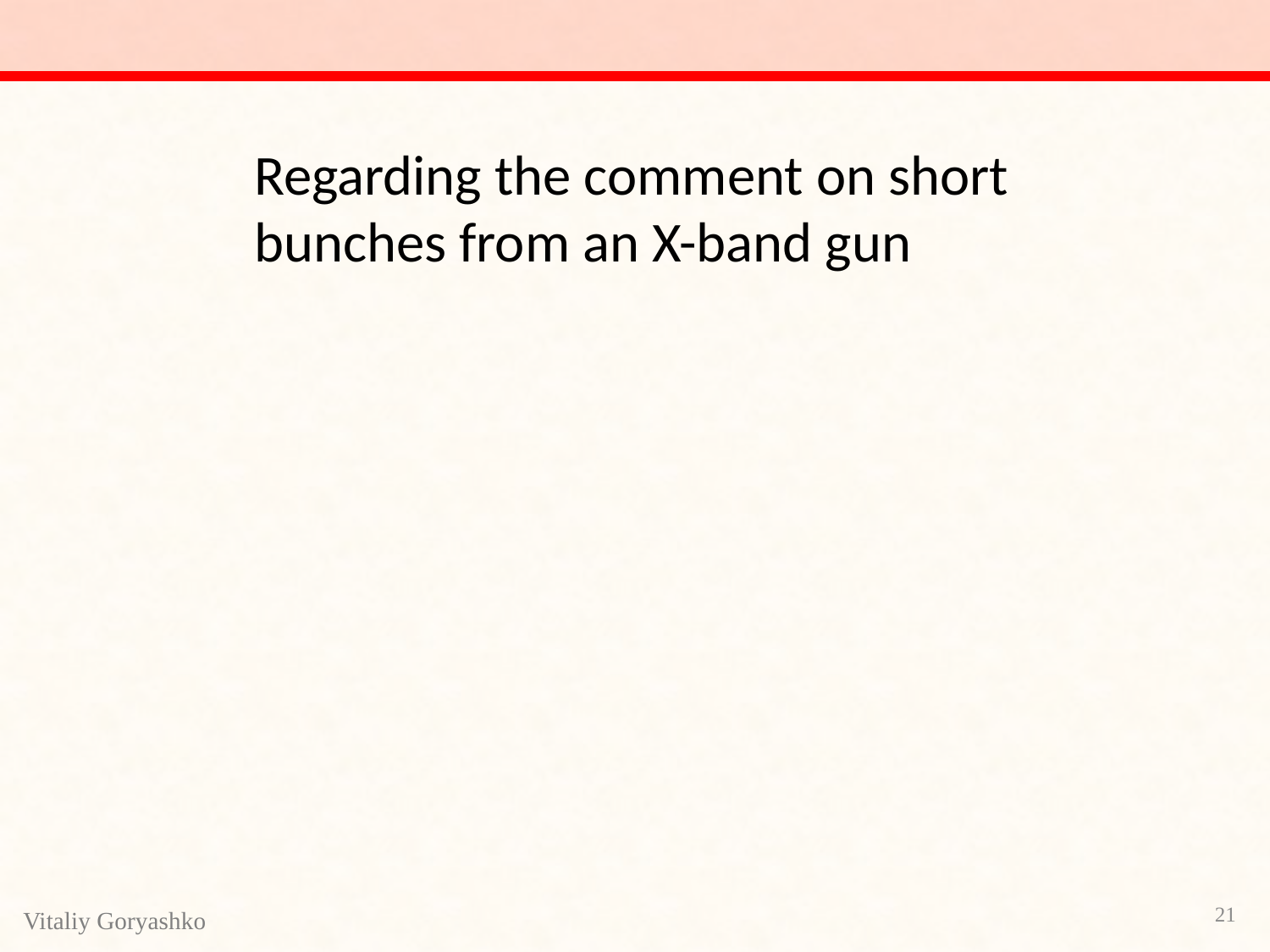

Regarding the comment on short bunches from an X-band gun
21